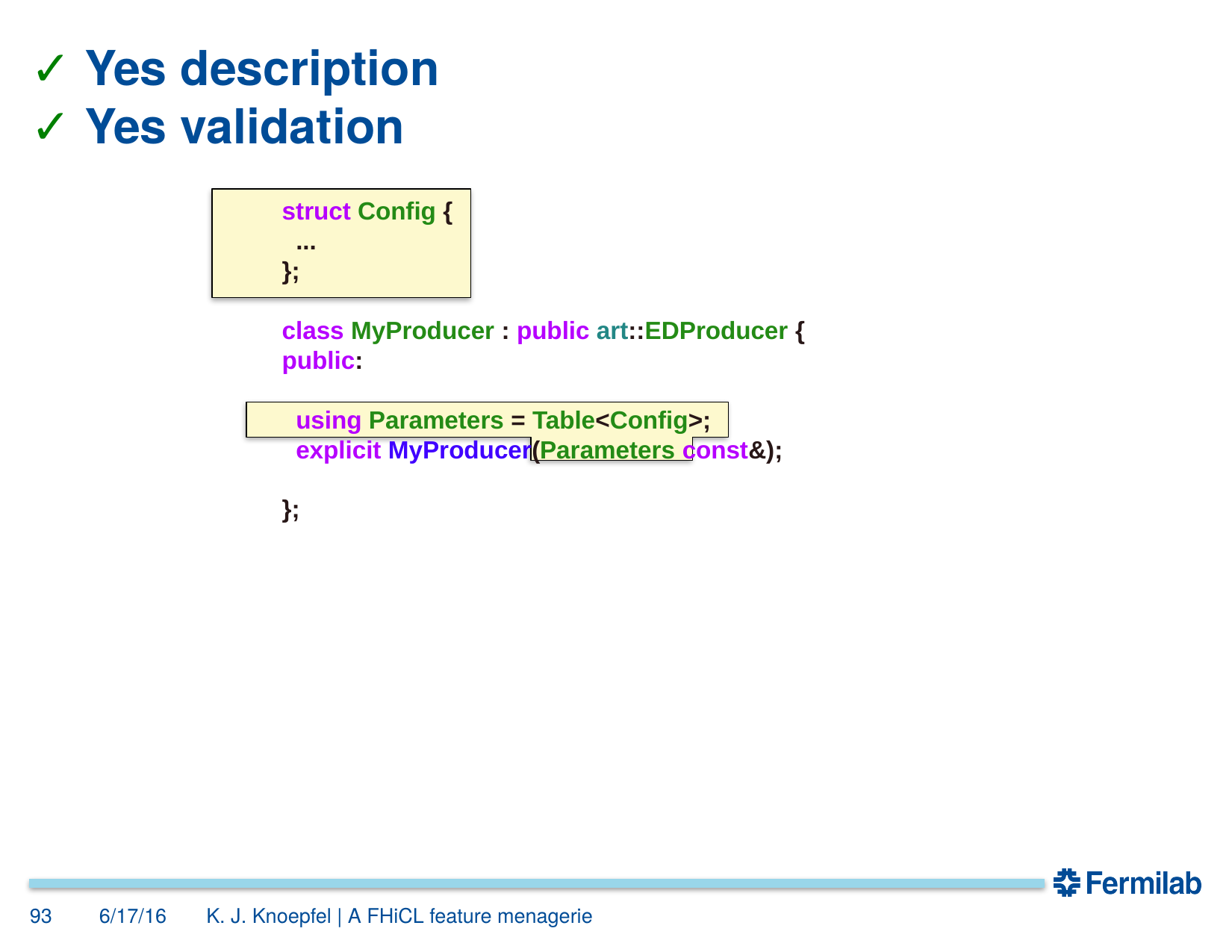

# ✓ Yes description ✓ Yes validation

struct Config {
  ...
};

class MyProducer : public art::EDProducer {
public:

  using Parameters = Table<Config>;
  explicit MyProducer(Parameters const&);

};

93
6/17/16
K. J. Knoepfel | A FHiCL feature menagerie